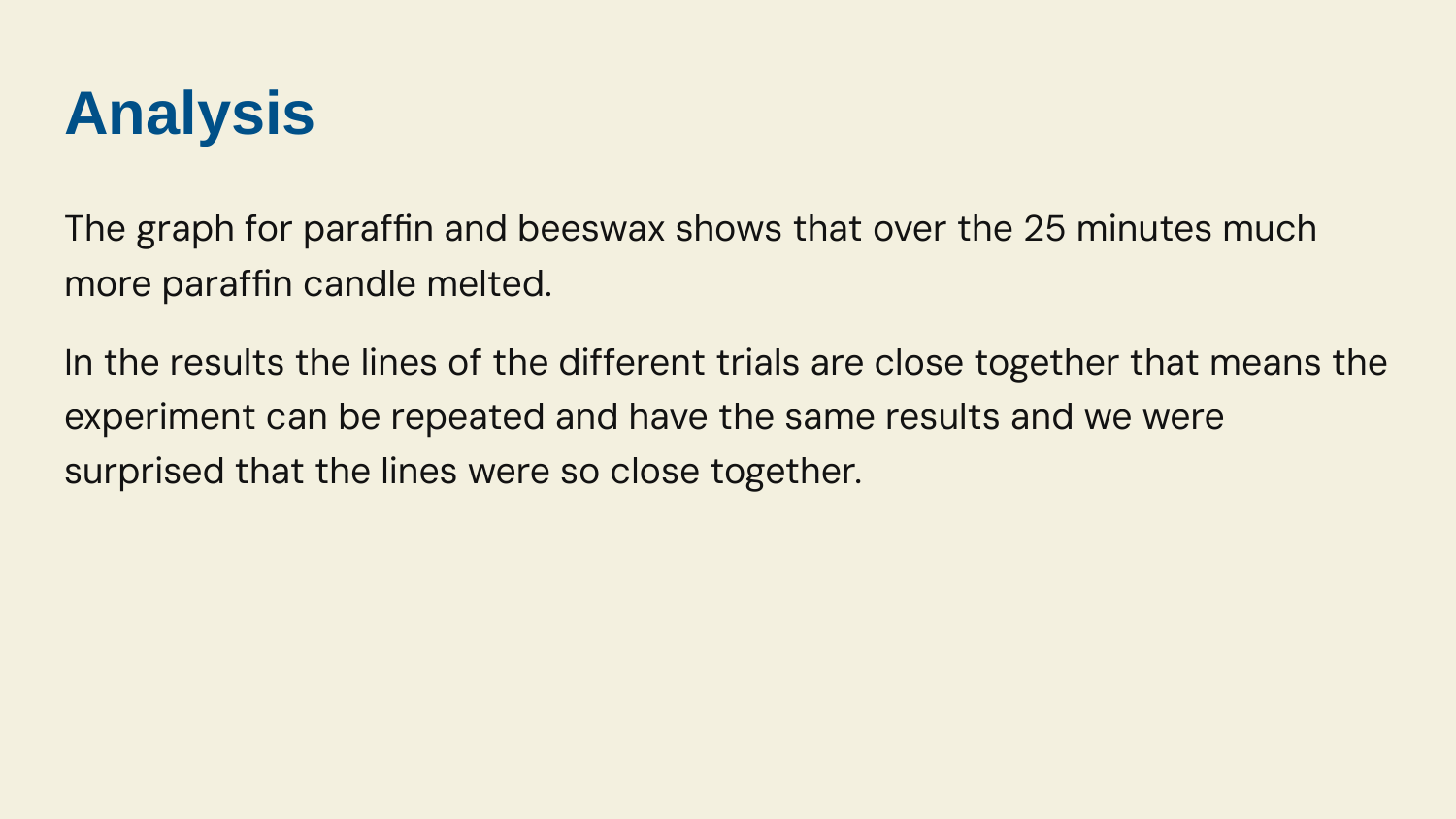

# Analysis
The graph for paraffin and beeswax shows that over the 25 minutes much more paraffin candle melted.
In the results the lines of the different trials are close together that means the experiment can be repeated and have the same results and we were surprised that the lines were so close together.